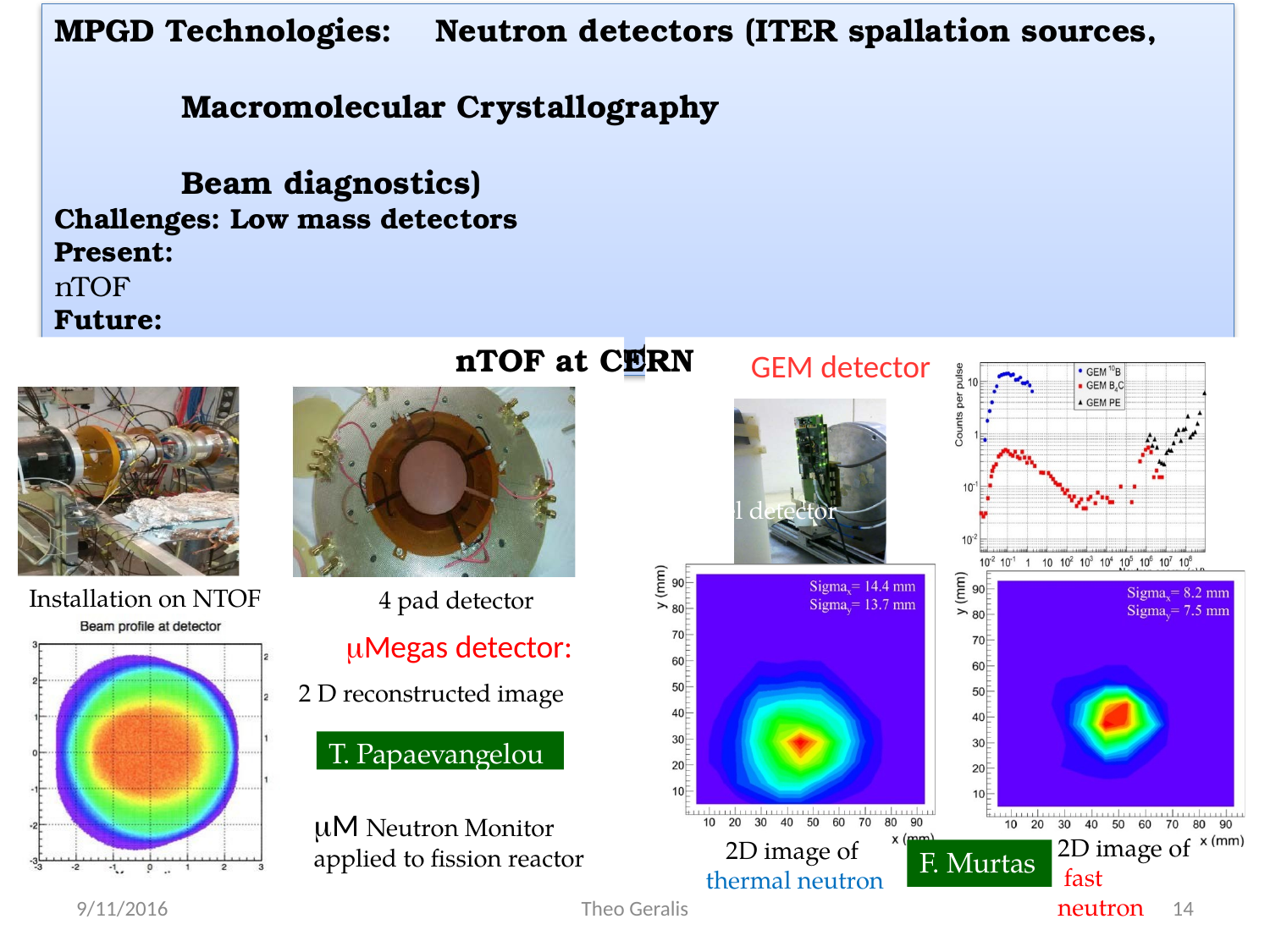

MPGD Technologies: 	Neutron detectors (ITER spallation sources,
										Macromolecular Crystallography
										Beam diagnostics)
Challenges: Low mass detectors
Present:
nTOF
Future:
ESS (macromolecular crystallography, neutron scattering)
nTOF at CERN

GEM detector

Pixel detector

Installation on NTOF
4 pad detector
μMegas detector:
2 D reconstructed image

T. Papaevangelou
μM Neutron Monitor  applied to fission reactor
2D image of  fast neutron
2D image of  thermal neutron

F. Murtas
9/11/2016
Theo Geralis
14